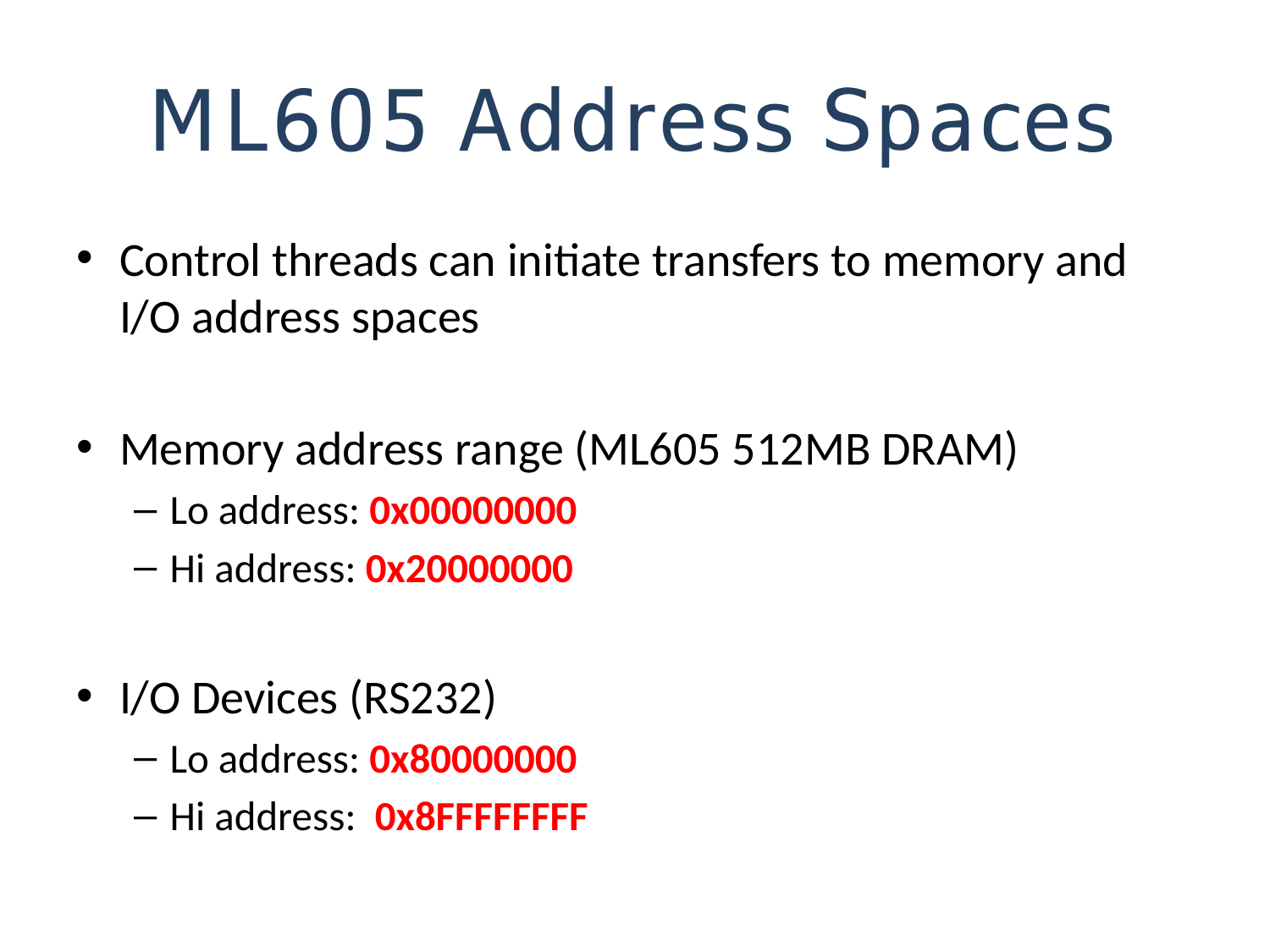

# ML605 Address Spaces
Control threads can initiate transfers to memory and I/O address spaces

Memory address range (ML605 512MB DRAM)
Lo address: 0x00000000
Hi address: 0x20000000

I/O Devices (RS232)
Lo address: 0x80000000
Hi address:  0x8FFFFFFFF